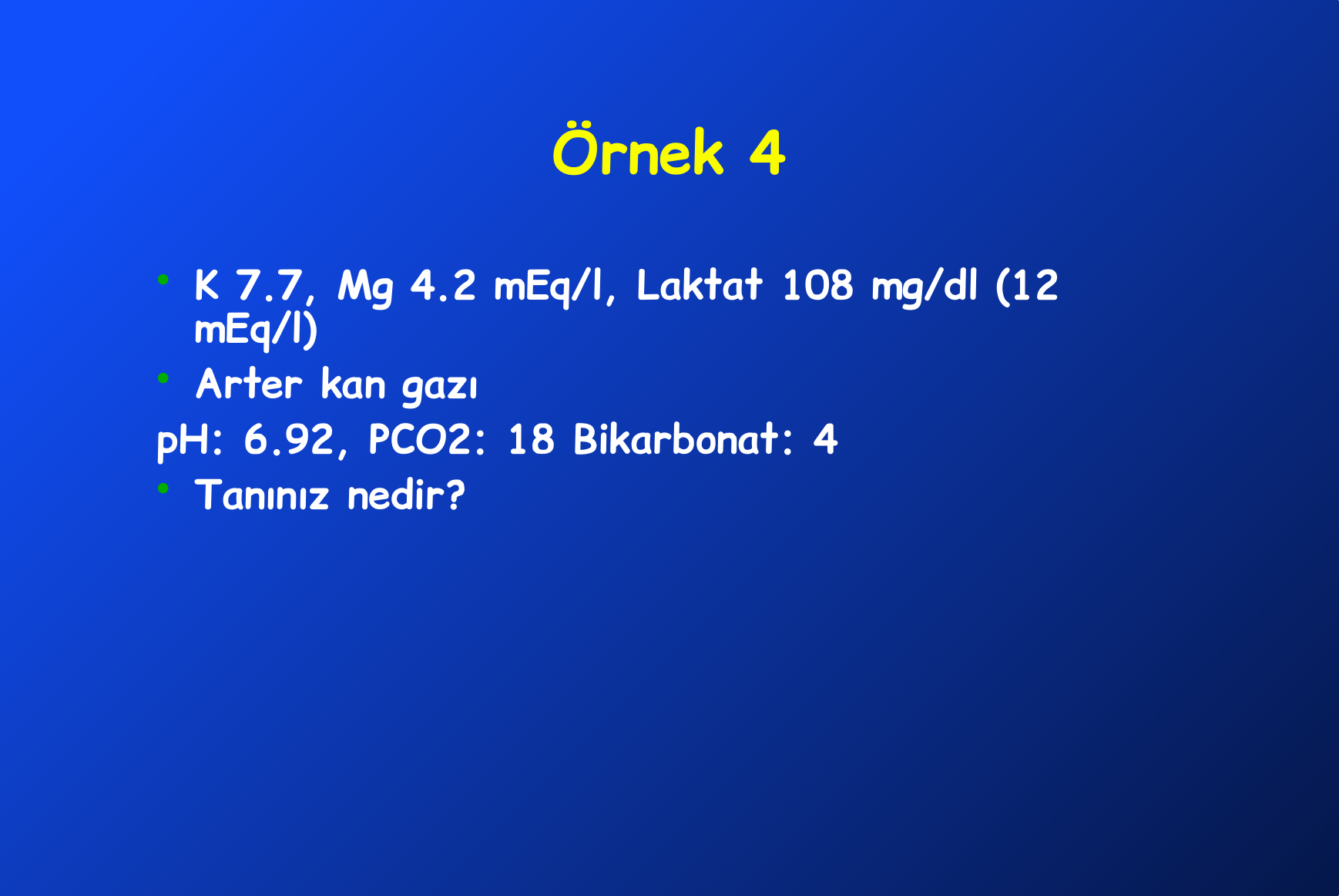

# Örnek 4
K 7.7, Mg 4.2 mEq/l, Laktat 108 mg/dl (12 mEq/l)
Arter kan gazı
pH: 6.92, PCO2: 18 Bikarbonat: 4
Tanınız nedir?